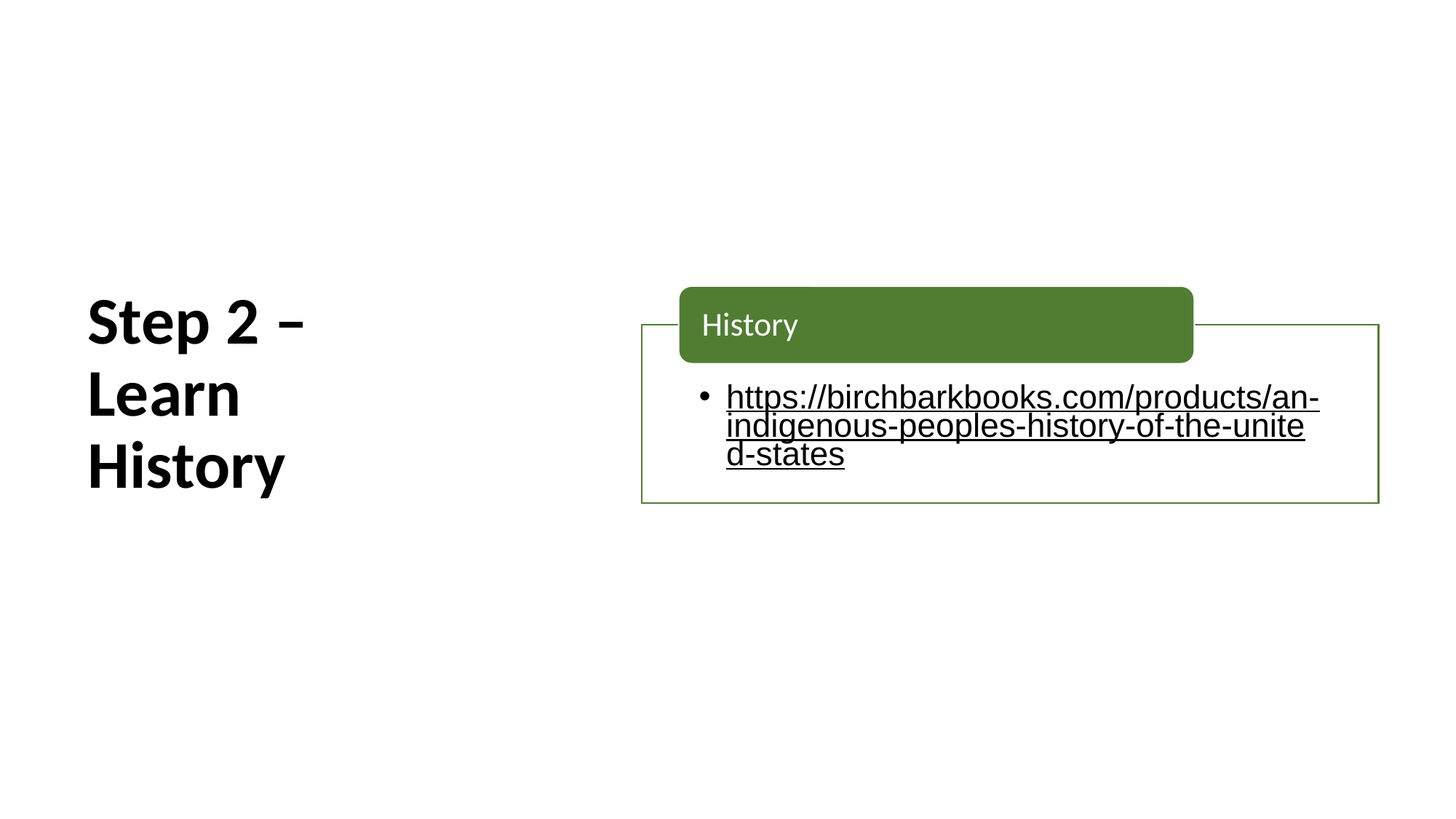

# Step 2 – Learn History

History

https://birchbarkbooks.com/products/an-indigenous-peoples-history-of-the-united-states